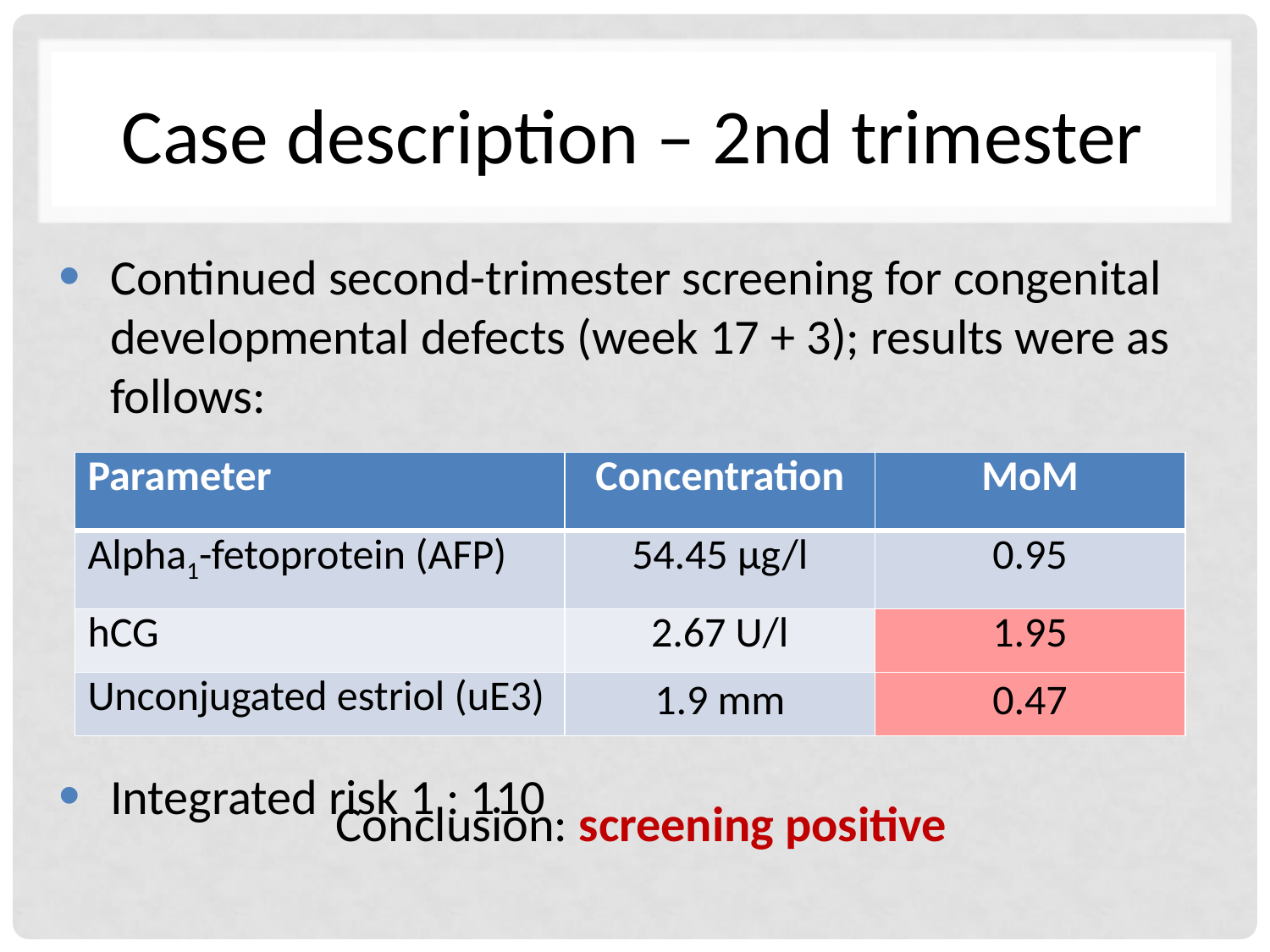

# Case description – 2nd trimester
Continued second-trimester screening for congenital developmental defects (week 17 + 3); results were as follows:

Integrated risk 1 : 110

| Parameter | Concentration | MoM |
| --- | --- | --- |
| Alpha1-fetoprotein (AFP) | 54.45 µg/l | 0.95 |
| hCG | 2.67 U/l | 1.95 |
| Unconjugated estriol (uE3) | 1.9 mm | 0.47 |
Conclusion: screening positive